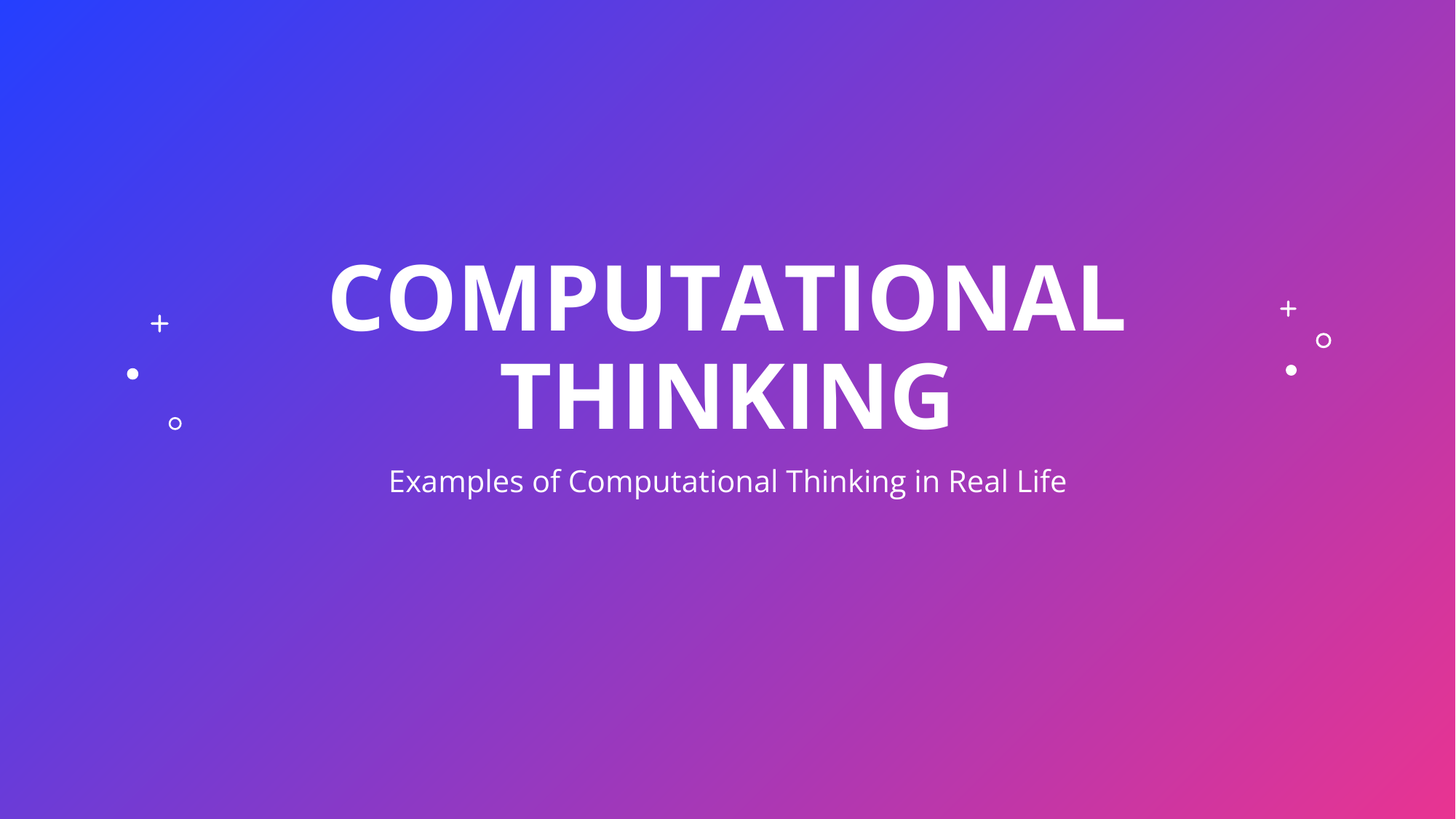

# COMPUTATIONAL THINKING
Examples of Computational Thinking in Real Life